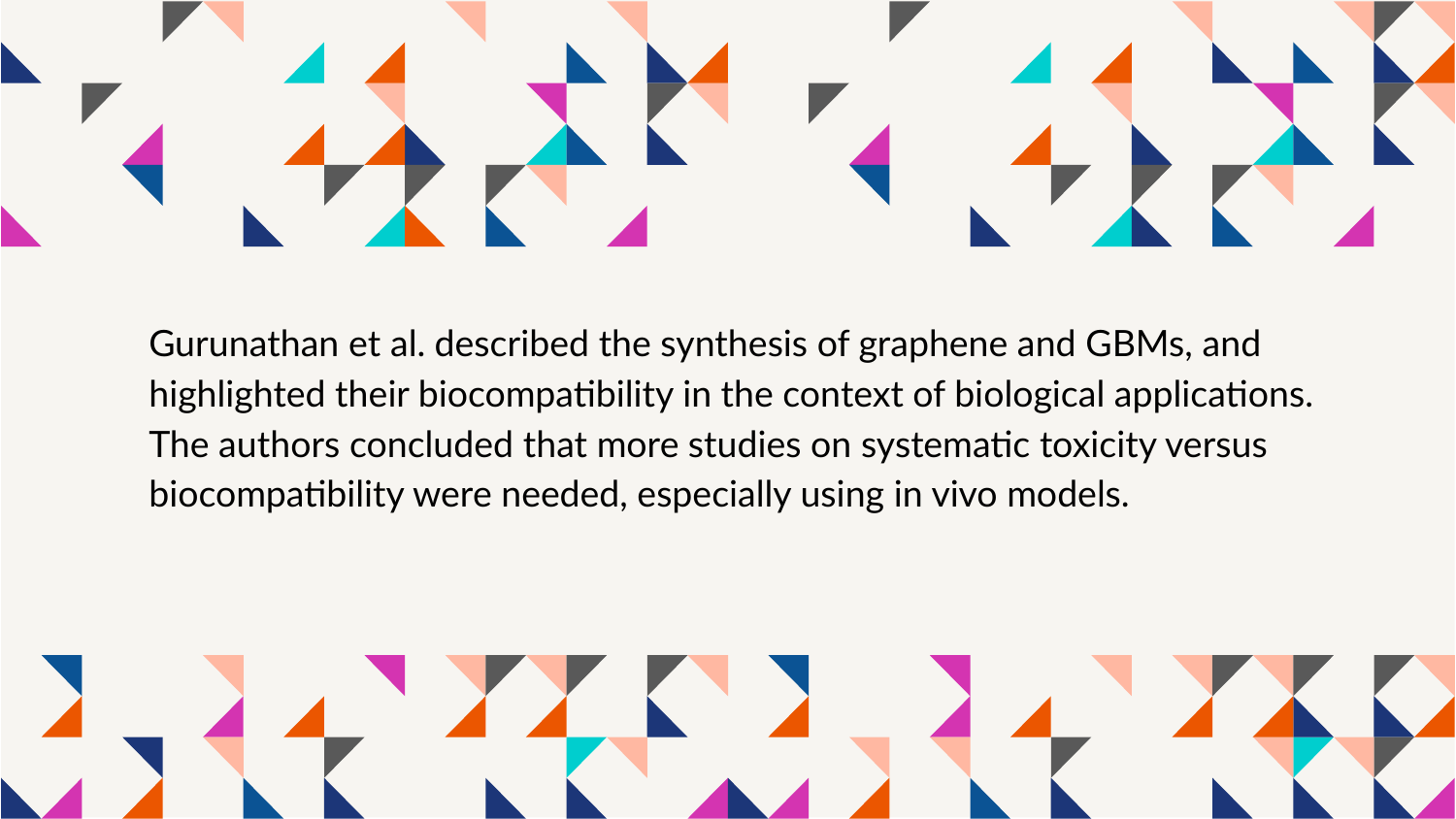

Gurunathan et al. described the synthesis of graphene and GBMs, and highlighted their biocompatibility in the context of biological applications. The authors concluded that more studies on systematic toxicity versus biocompatibility were needed, especially using in vivo models.